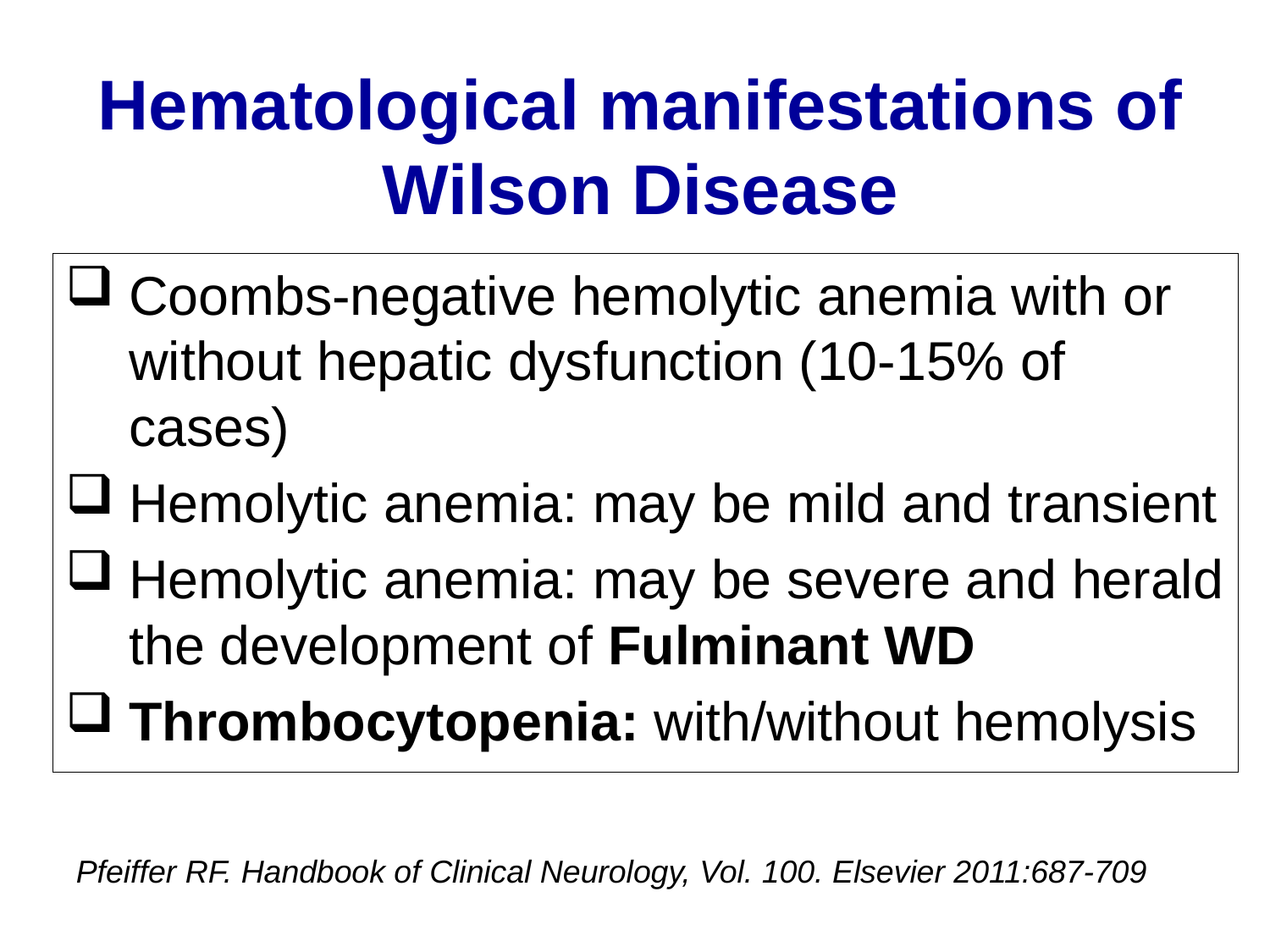

# Hematological manifestations of Wilson Disease
Coombs-negative hemolytic anemia with or without hepatic dysfunction (10-15% of cases)
Hemolytic anemia: may be mild and transient
Hemolytic anemia: may be severe and herald the development of Fulminant WD
Thrombocytopenia: with/without hemolysis
Pfeiffer RF. Handbook of Clinical Neurology, Vol. 100. Elsevier 2011:687-709